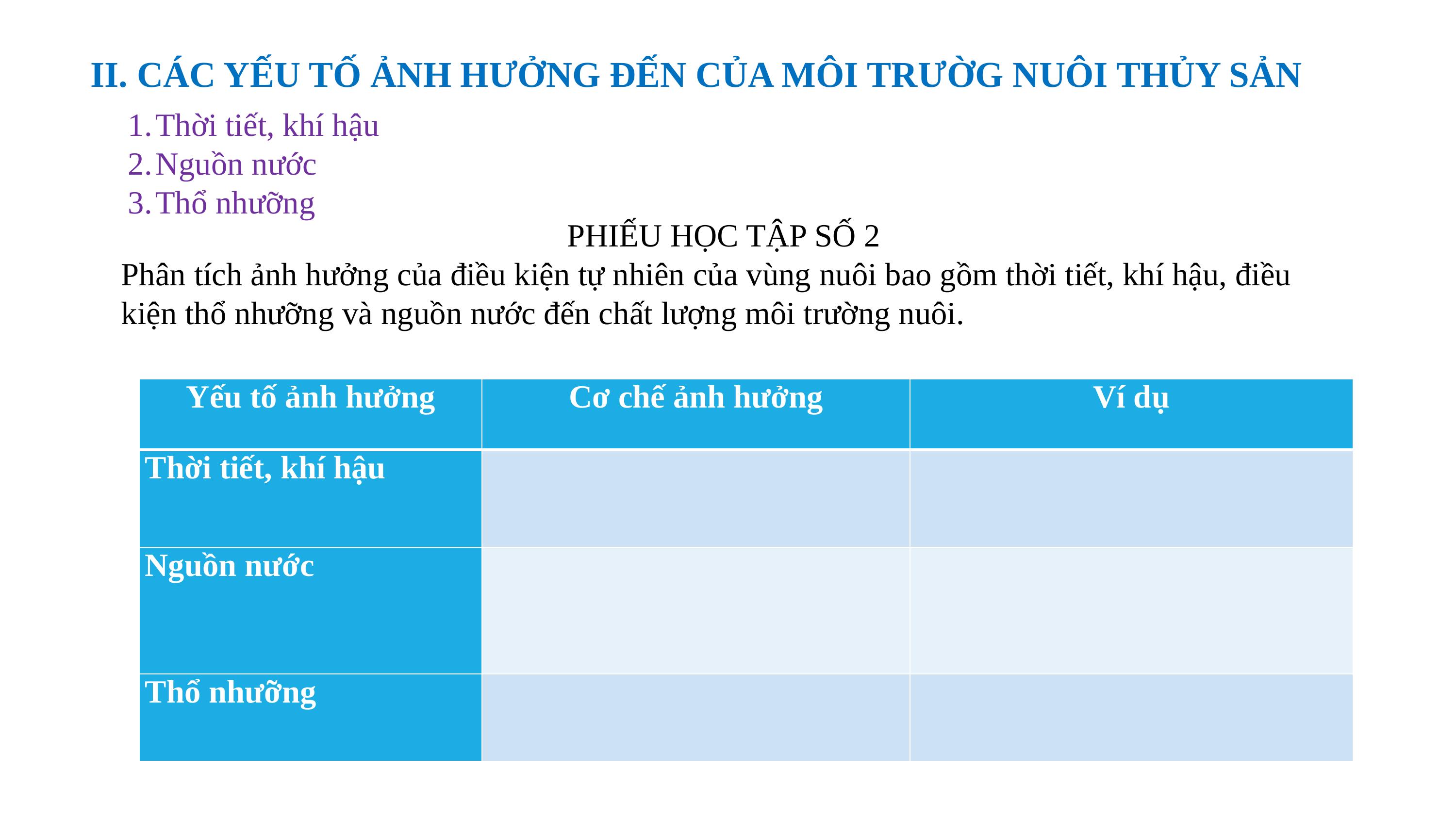

II. CÁC YẾU TỐ ẢNH HƯỞNG ĐẾN CỦA MÔI TRƯỜG NUÔI THỦY SẢN
Thời tiết, khí hậu
Nguồn nước
Thổ nhưỡng
PHIẾU HỌC TẬP SỐ 2
Phân tích ảnh hưởng của điều kiện tự nhiên của vùng nuôi bao gồm thời tiết, khí hậu, điều kiện thổ nhưỡng và nguồn nước đến chất lượng môi trường nuôi.

| Yếu tố ảnh hưởng | Cơ chế ảnh hưởng | Ví dụ |
| --- | --- | --- |
| Thời tiết, khí hậu |  |  |
| Nguồn nước |  |  |
| Thổ nhưỡng |  |  |